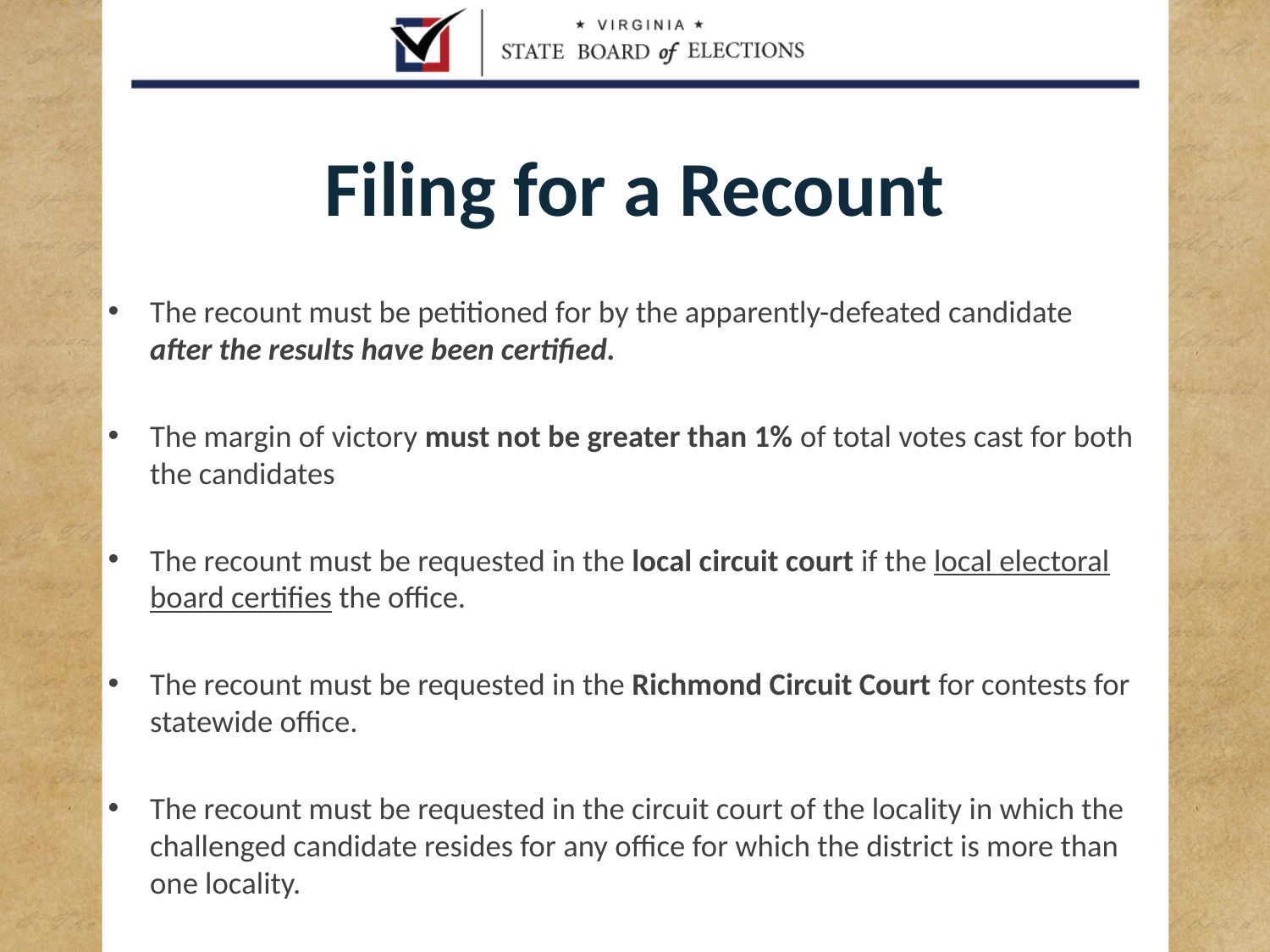

# Filing for a Recount
The recount must be petitioned for by the apparently-defeated candidate after the results have been certified.

The margin of victory must not be greater than 1% of total votes cast for both the candidates

The recount must be requested in the local circuit court if the local electoral board certifies the office.

The recount must be requested in the Richmond Circuit Court for contests for statewide office.

The recount must be requested in the circuit court of the locality in which the challenged candidate resides for any office for which the district is more than one locality.